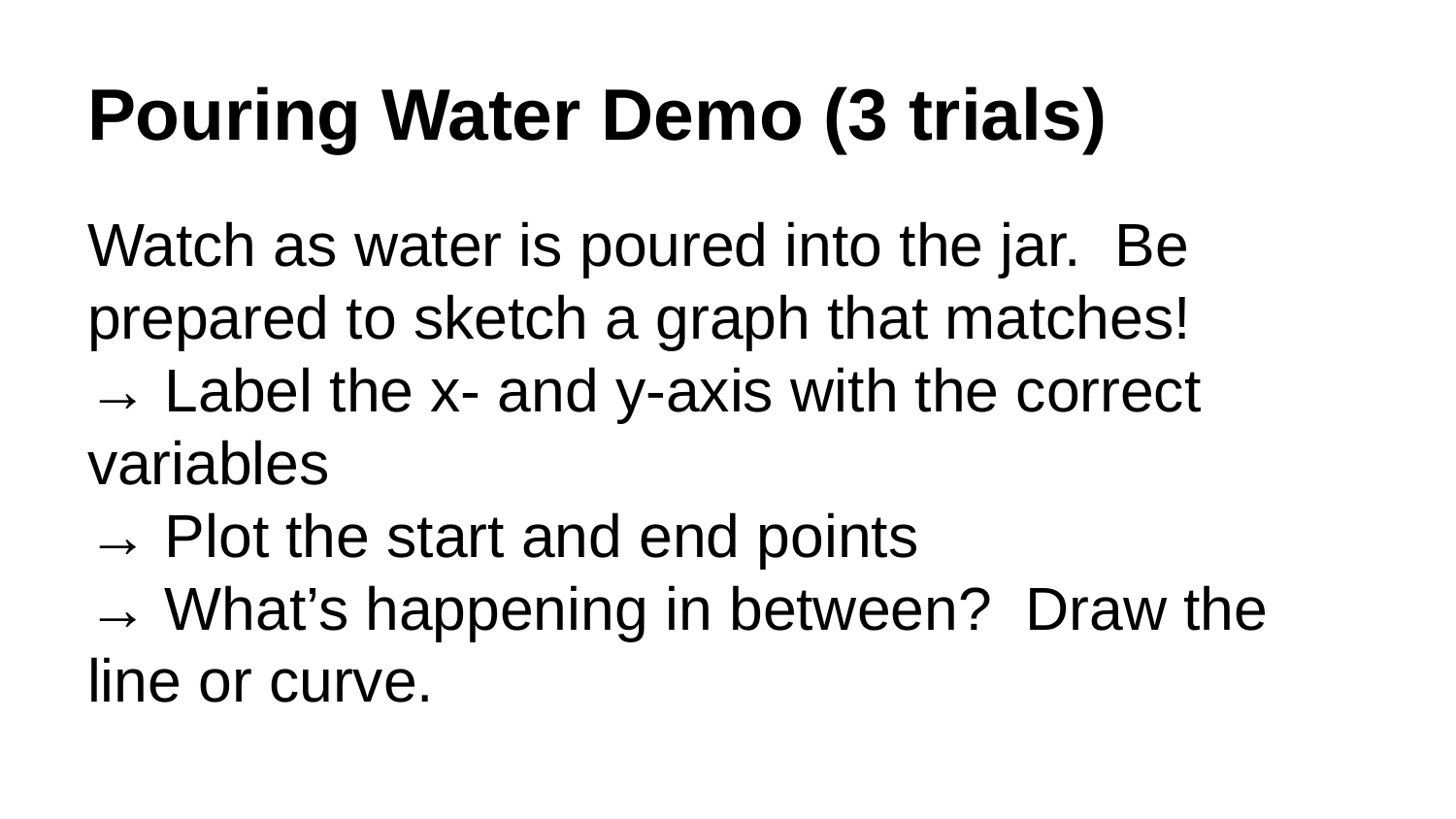

# Pouring Water Demo (3 trials)
Watch as water is poured into the jar.  Be prepared to sketch a graph that matches!
→ Label the x- and y-axis with the correct variables
→ Plot the start and end points
→ What’s happening in between?  Draw the line or curve.